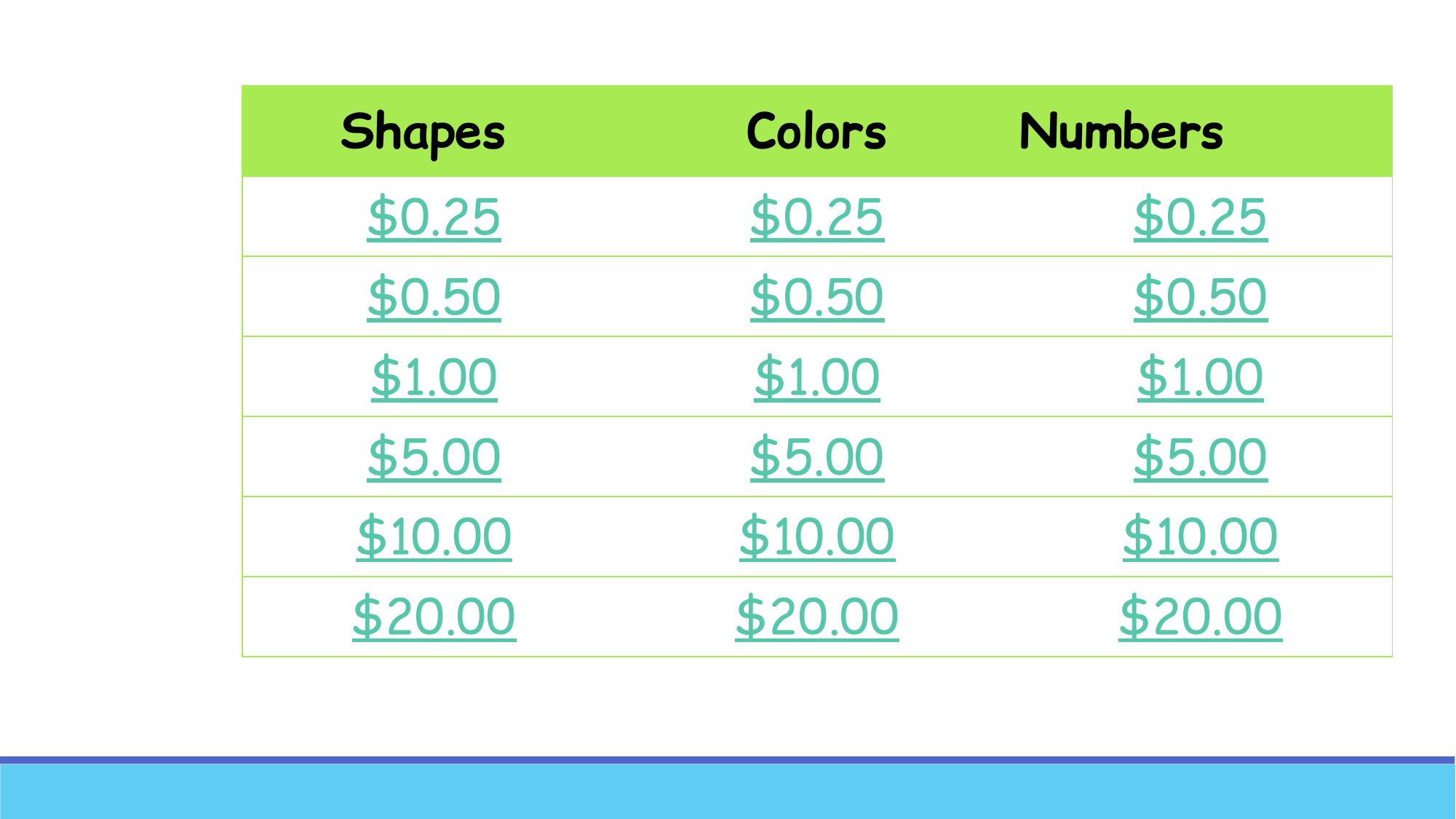

| Shapes | Colors | Numbers |
| --- | --- | --- |
| $0.25 | $0.25 | $0.25 |
| $0.50 | $0.50 | $0.50 |
| $1.00 | $1.00 | $1.00 |
| $5.00 | $5.00 | $5.00 |
| $10.00 | $10.00 | $10.00 |
| $20.00 | $20.00 | $20.00 |